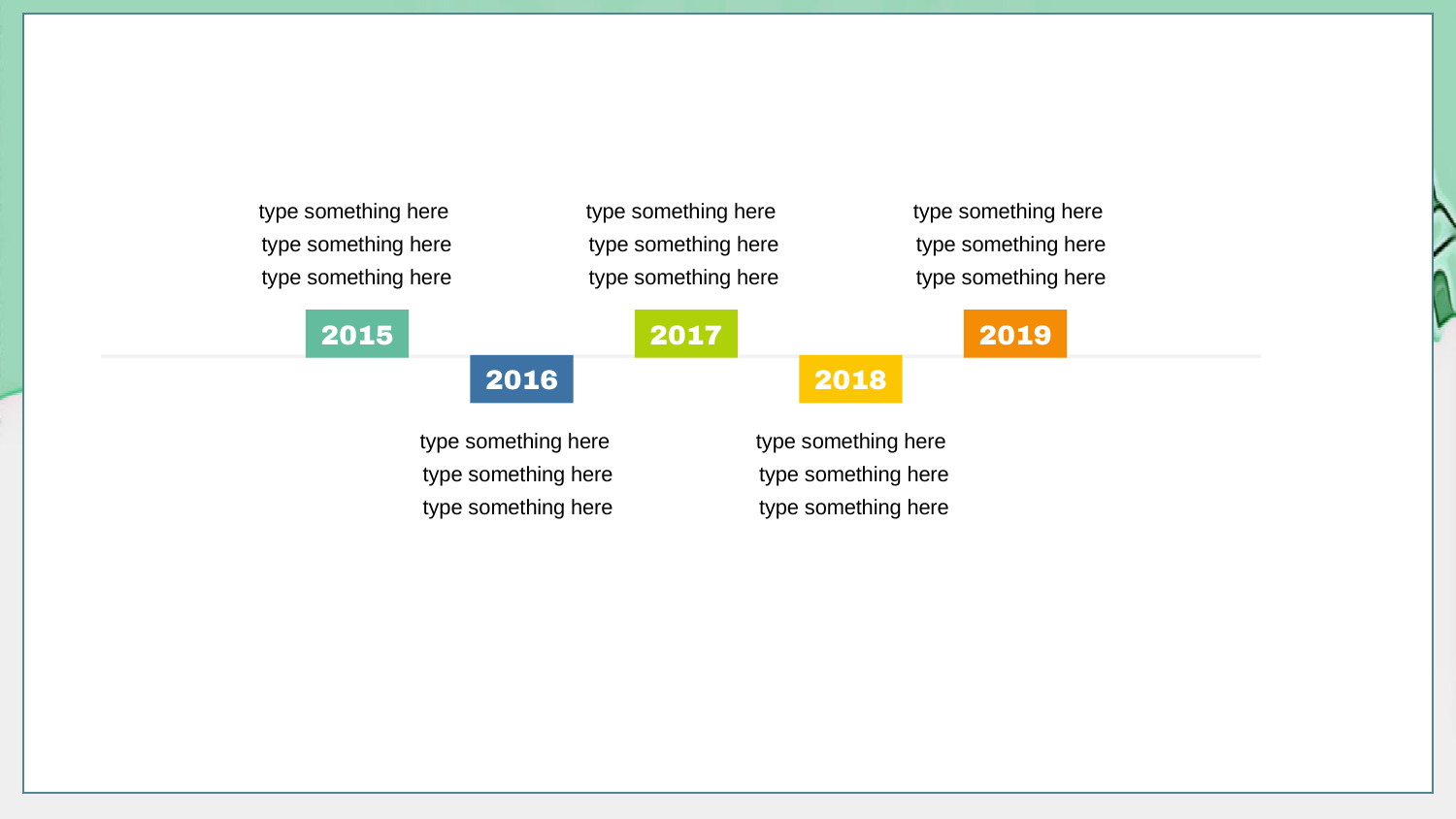

type something here
 type something here
 type something here
type something here
 type something here
 type something here
type something here
 type something here
 type something here
2015
2017
2019
2016
2018

type something here
 type something here
 type something here
type something here
 type something here
 type something here